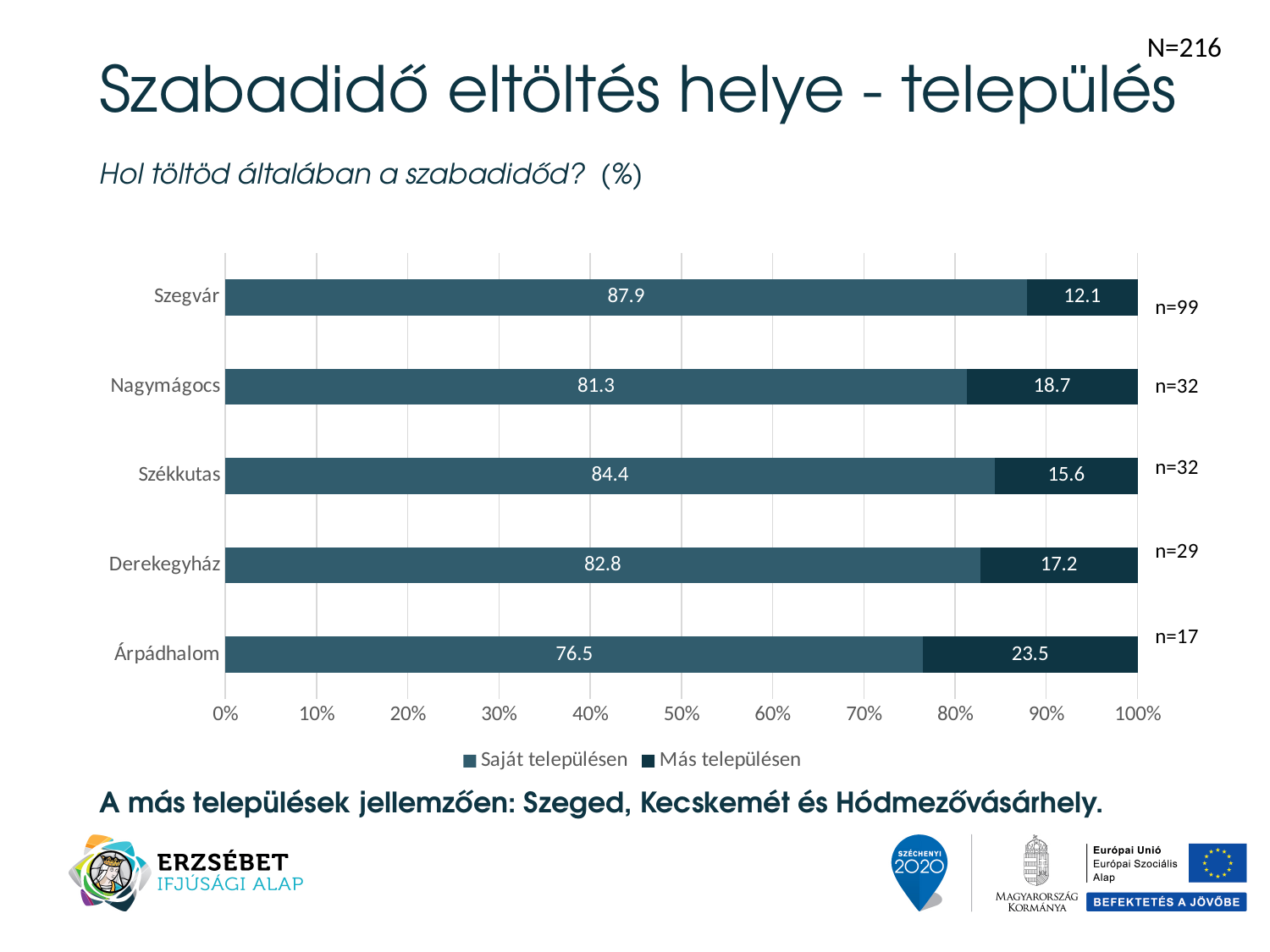

N=216
# Szabadidő eltöltés helye - település
Hol töltöd általában a szabadidőd?  (%)

### Chart

| Category | Saját településen | Más településen  |
|---|---|---|
| Árpádhalom | 76.47058823529412 | 23.52941176470588 |
| Derekegyház | 82.75862068965517 | 17.24137931034483 |
| Székkutas | 84.375 | 15.625 |
| Nagymágocs | 81.25 | 18.725 |
| Szegvár | 87.87878787878788 | 12.121212121212121 |
n=99
n=32
n=32
n=29
n=17
A más települések jellemzően: Szeged, Kecskemét és Hódmezővásárhely.